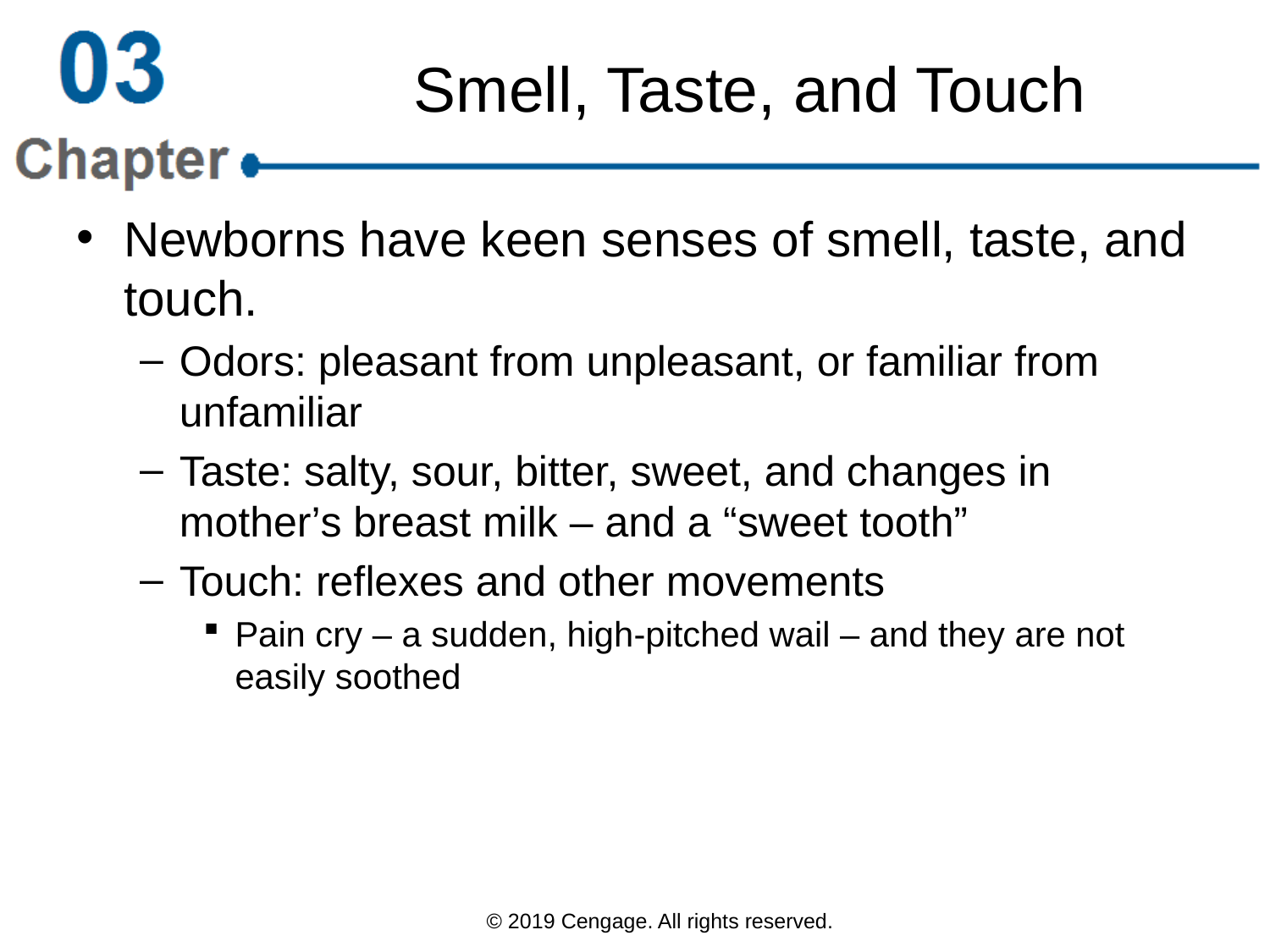

# Smell, Taste, and Touch
Newborns have keen senses of smell, taste, and touch.
Odors: pleasant from unpleasant, or familiar from unfamiliar
Taste: salty, sour, bitter, sweet, and changes in mother’s breast milk – and a “sweet tooth”
Touch: reflexes and other movements
Pain cry – a sudden, high-pitched wail – and they are not easily soothed